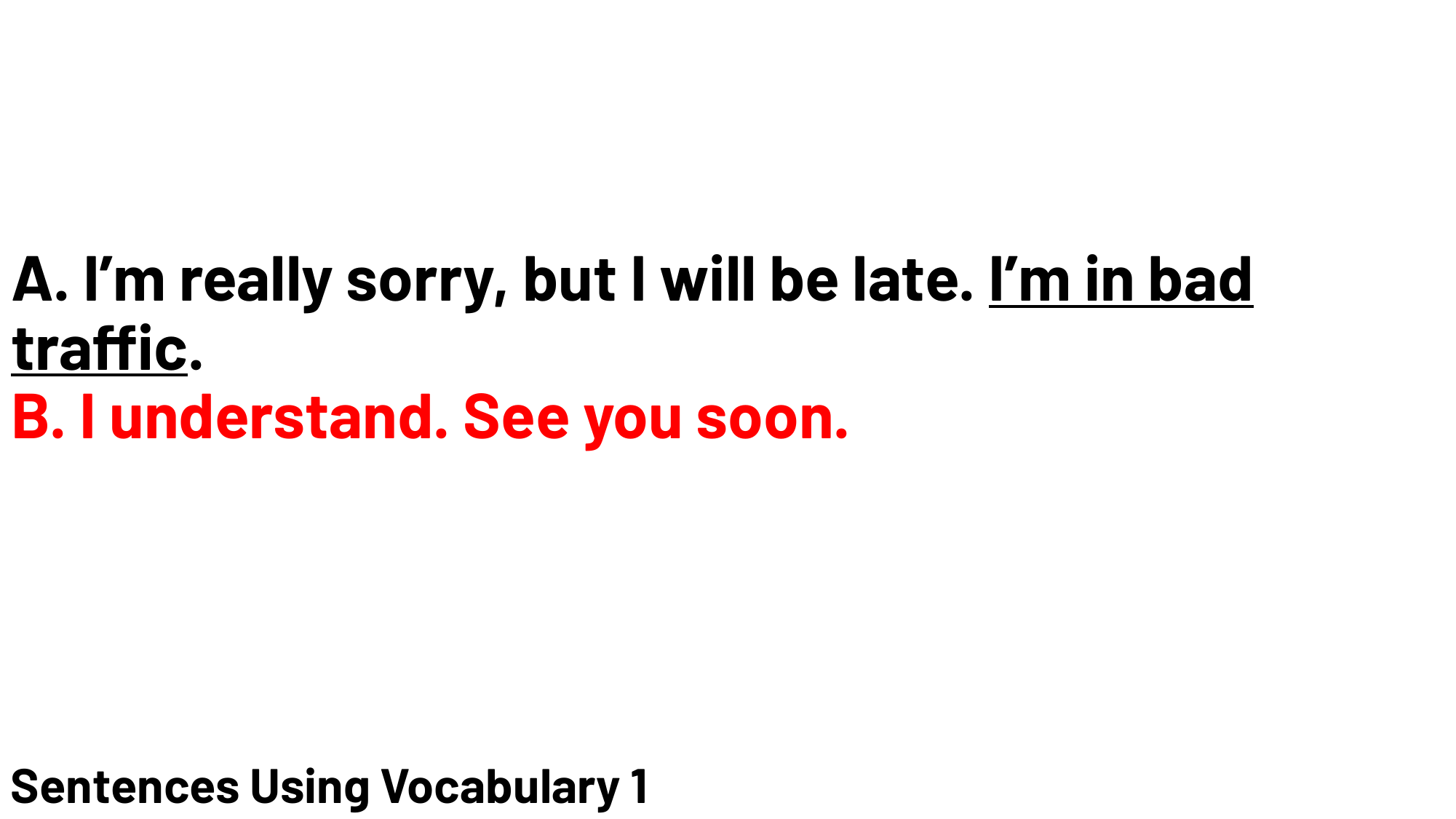

# A. I’m really sorry, but I will be late. I’m in bad traffic. B. I understand. See you soon.
Sentences Using Vocabulary 1